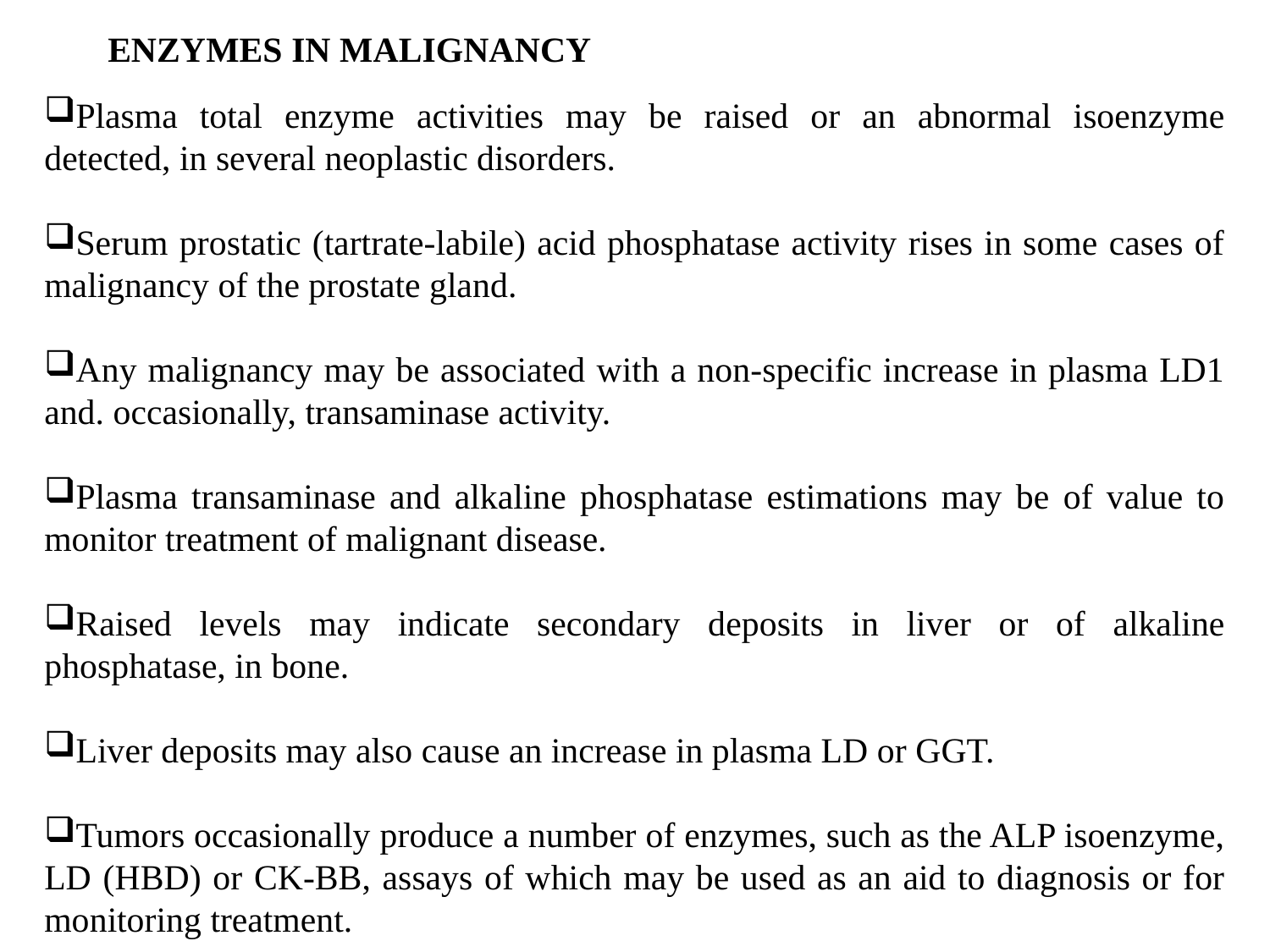

ENZYMES IN MALIGNANCY

Plasma total enzyme activities may be raised or an abnormal isoenzyme detected, in several neoplastic disorders.

Serum prostatic (tartrate-labile) acid phosphatase activity rises in some cases of malignancy of the prostate gland.

Any malignancy may be associated with a non-specific increase in plasma LD1 and. occasionally, transaminase activity.

Plasma transaminase and alkaline phosphatase estimations may be of value to monitor treatment of malignant disease.

Raised levels may indicate secondary deposits in liver or of alkaline phosphatase, in bone.

Liver deposits may also cause an increase in plasma LD or GGT.

Tumors occasionally produce a number of enzymes, such as the ALP isoenzyme, LD (HBD) or CK-BB, assays of which may be used as an aid to diagnosis or for monitoring treatment.